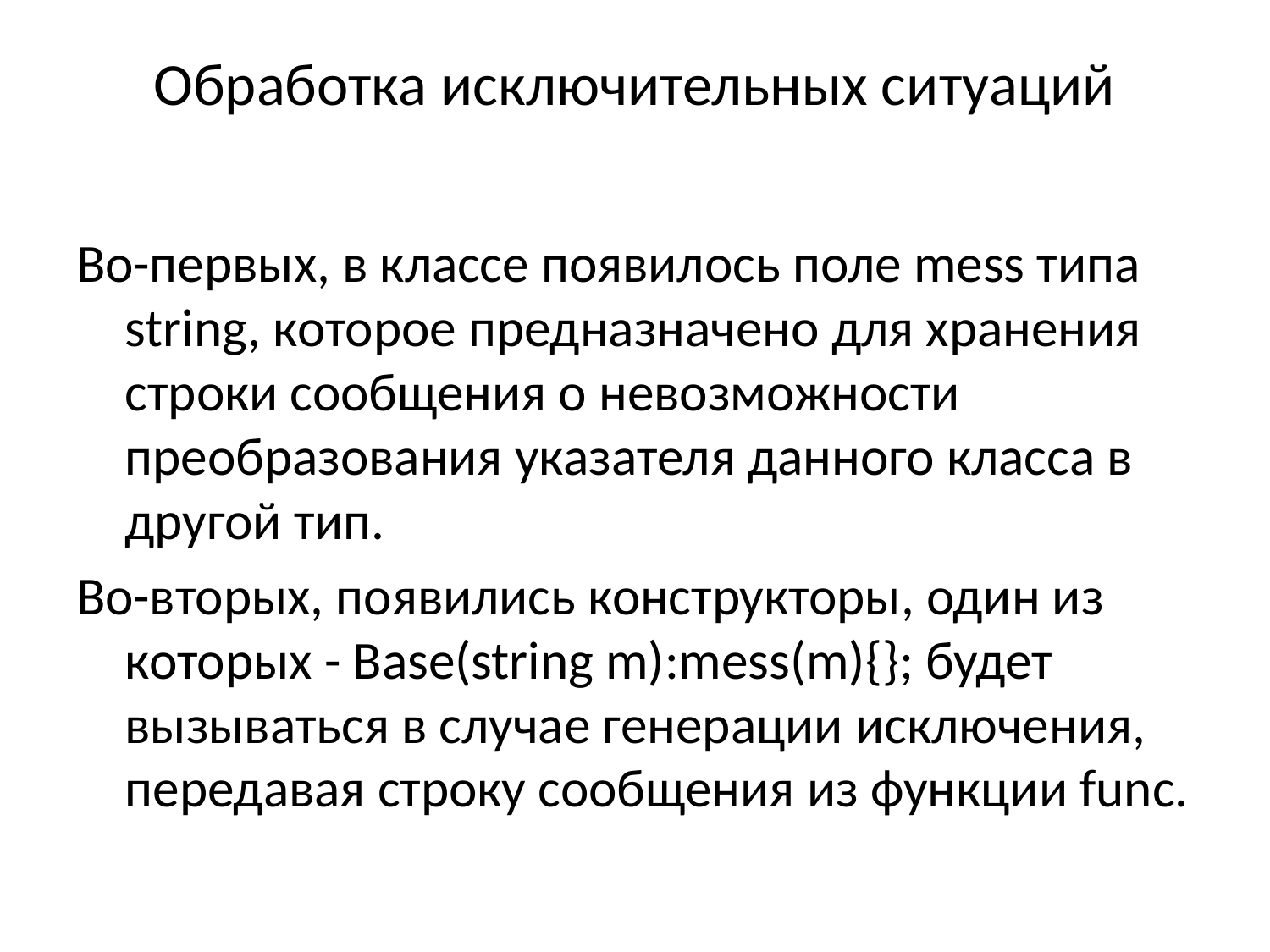

# Обработка исключительных ситуаций
Во-первых, в классе появилось поле mess типа string, которое предназначено для хранения строки сообщения о невозможности преобразования указателя данного класса в другой тип.
Во-вторых, появились конструкторы, один из которых - Base(string m):mess(m){}; будет вызываться в случае генерации исключения, передавая строку сообщения из функции func.